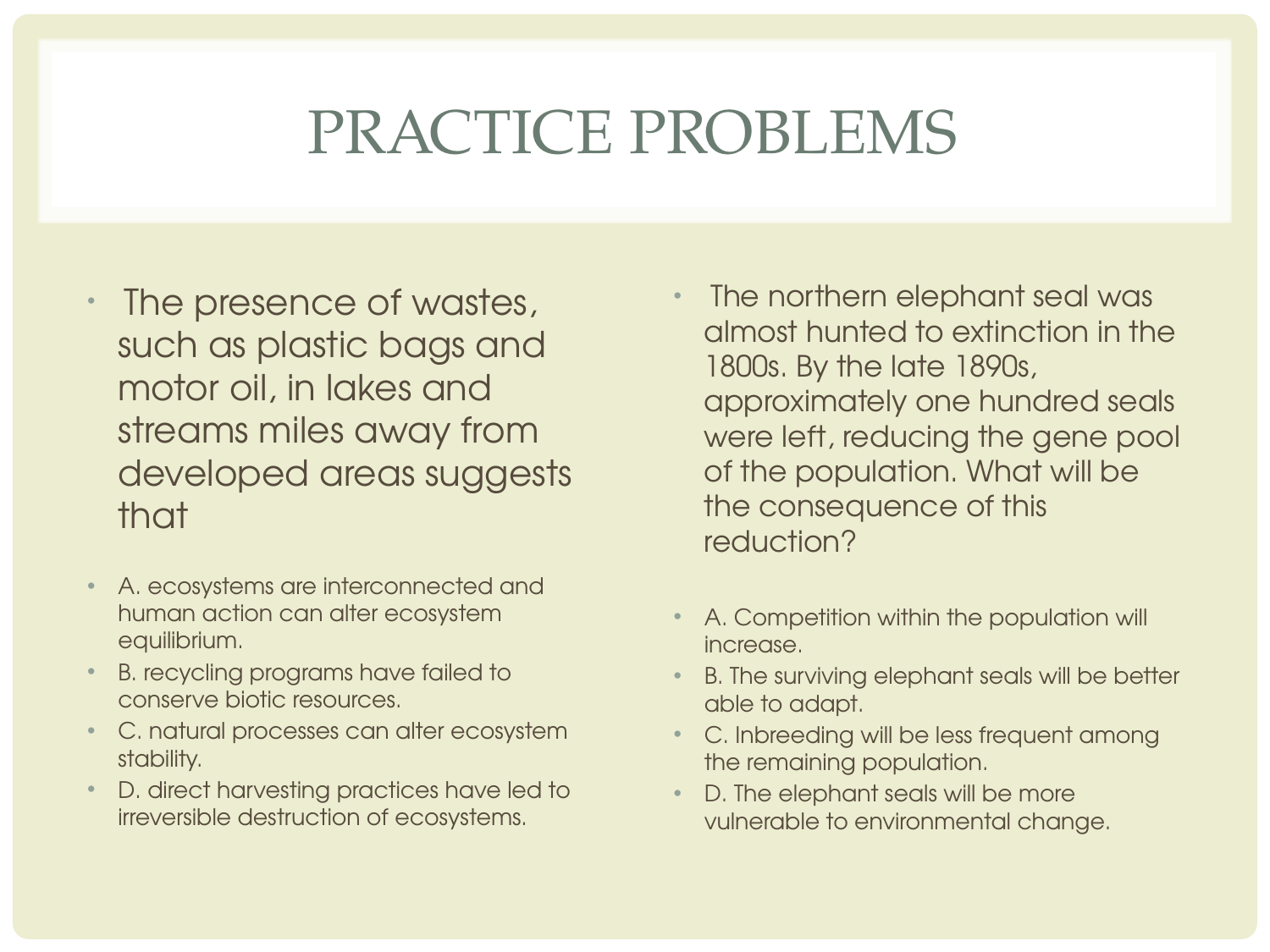

# Practice problems

 The presence of wastes, such as plastic bags and motor oil, in lakes and streams miles away from developed areas suggests that

A. ecosystems are interconnected and human action can alter ecosystem equilibrium.
B. recycling programs have failed to conserve biotic resources.
C. natural processes can alter ecosystem stability.
D. direct harvesting practices have led to irreversible destruction of ecosystems.

 The northern elephant seal was almost hunted to extinction in the 1800s. By the late 1890s, approximately one hundred seals were left, reducing the gene pool of the population. What will be the consequence of this reduction?

A. Competition within the population will increase.
B. The surviving elephant seals will be better able to adapt.
C. Inbreeding will be less frequent among the remaining population.
D. The elephant seals will be more vulnerable to environmental change.